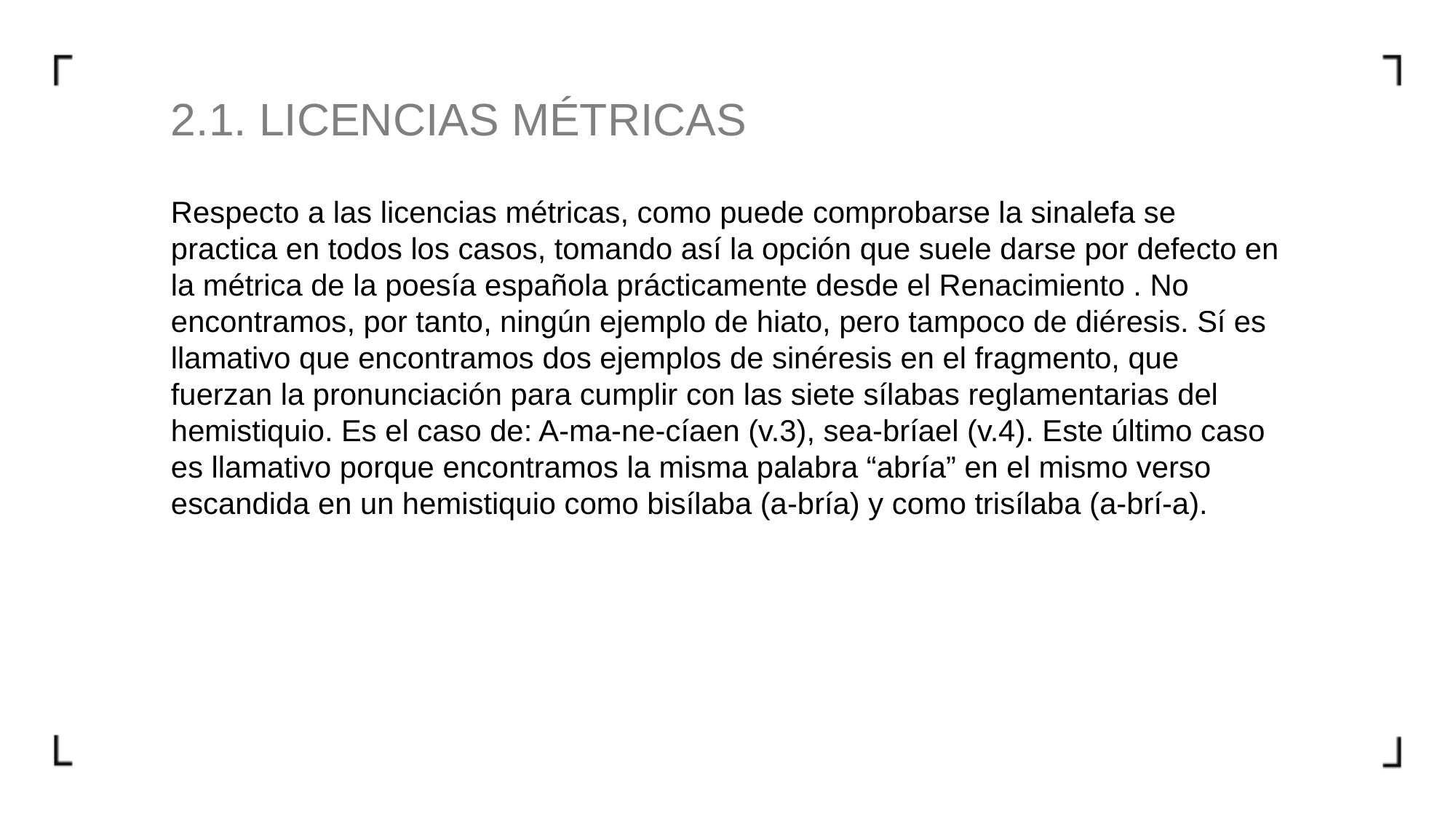

2.1. LICENCIAS MÉTRICAS

Respecto a las licencias métricas, como puede comprobarse la sinalefa se practica en todos los casos, tomando así la opción que suele darse por defecto en la métrica de la poesía española prácticamente desde el Renacimiento . No encontramos, por tanto, ningún ejemplo de hiato, pero tampoco de diéresis. Sí es llamativo que encontramos dos ejemplos de sinéresis en el fragmento, que fuerzan la pronunciación para cumplir con las siete sílabas reglamentarias del hemistiquio. Es el caso de: A-ma-ne-cíaen (v.3), sea-bríael (v.4). Este último caso es llamativo porque encontramos la misma palabra “abría” en el mismo verso escandida en un hemistiquio como bisílaba (a-bría) y como trisílaba (a-brí-a).